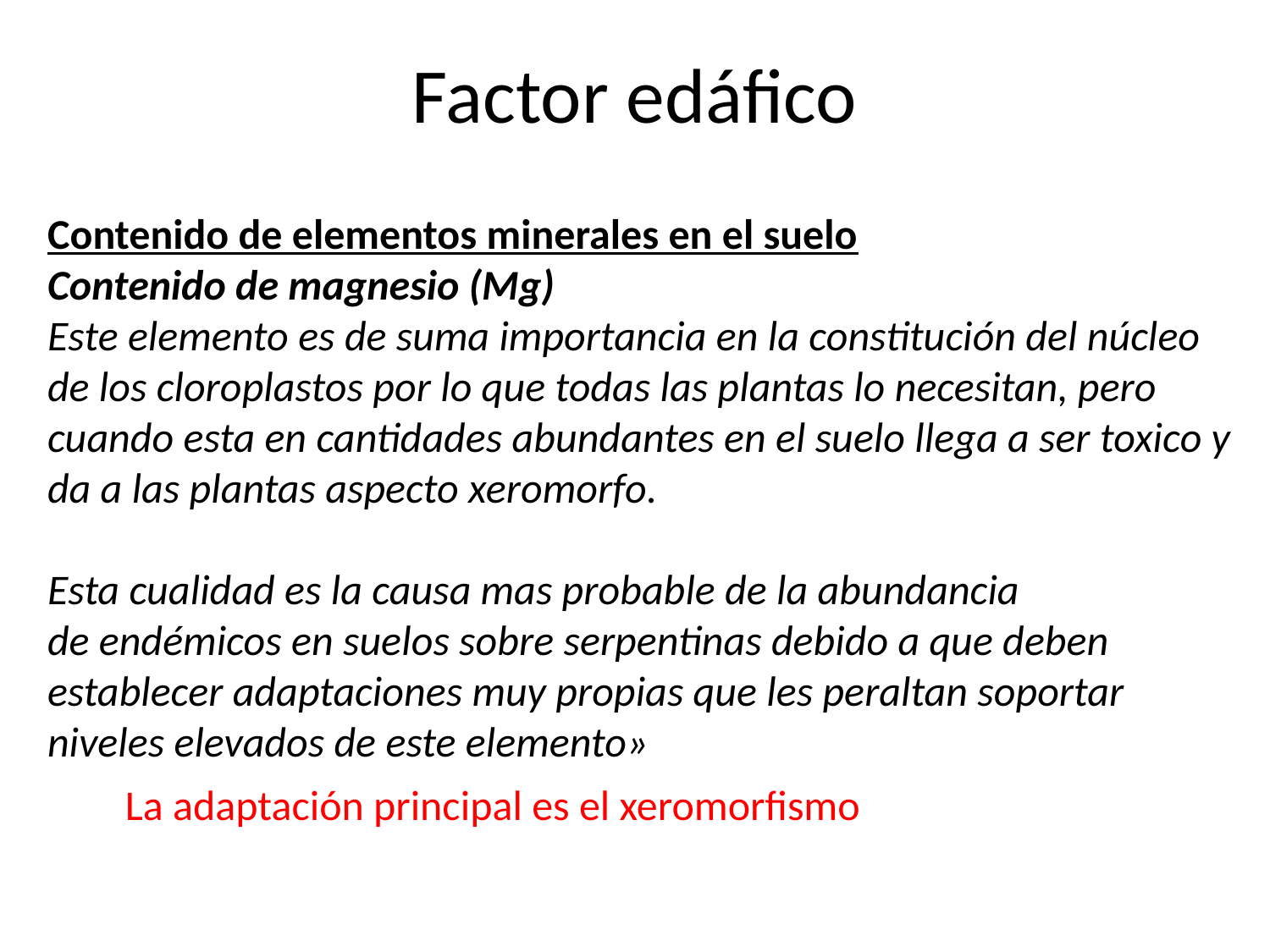

# Factor edáfico
Contenido de elementos minerales en el suelo
Contenido de magnesio (Mg)
Este elemento es de suma importancia en la constitución del núcleo de los cloroplastos por lo que todas las plantas lo necesitan, pero cuando esta en cantidades abundantes en el suelo llega a ser toxico y da a las plantas aspecto xeromorfo.

Esta cualidad es la causa mas probable de la abundancia
de endémicos en suelos sobre serpentinas debido a que deben establecer adaptaciones muy propias que les peraltan soportar niveles elevados de este elemento»
La adaptación principal es el xeromorfismo